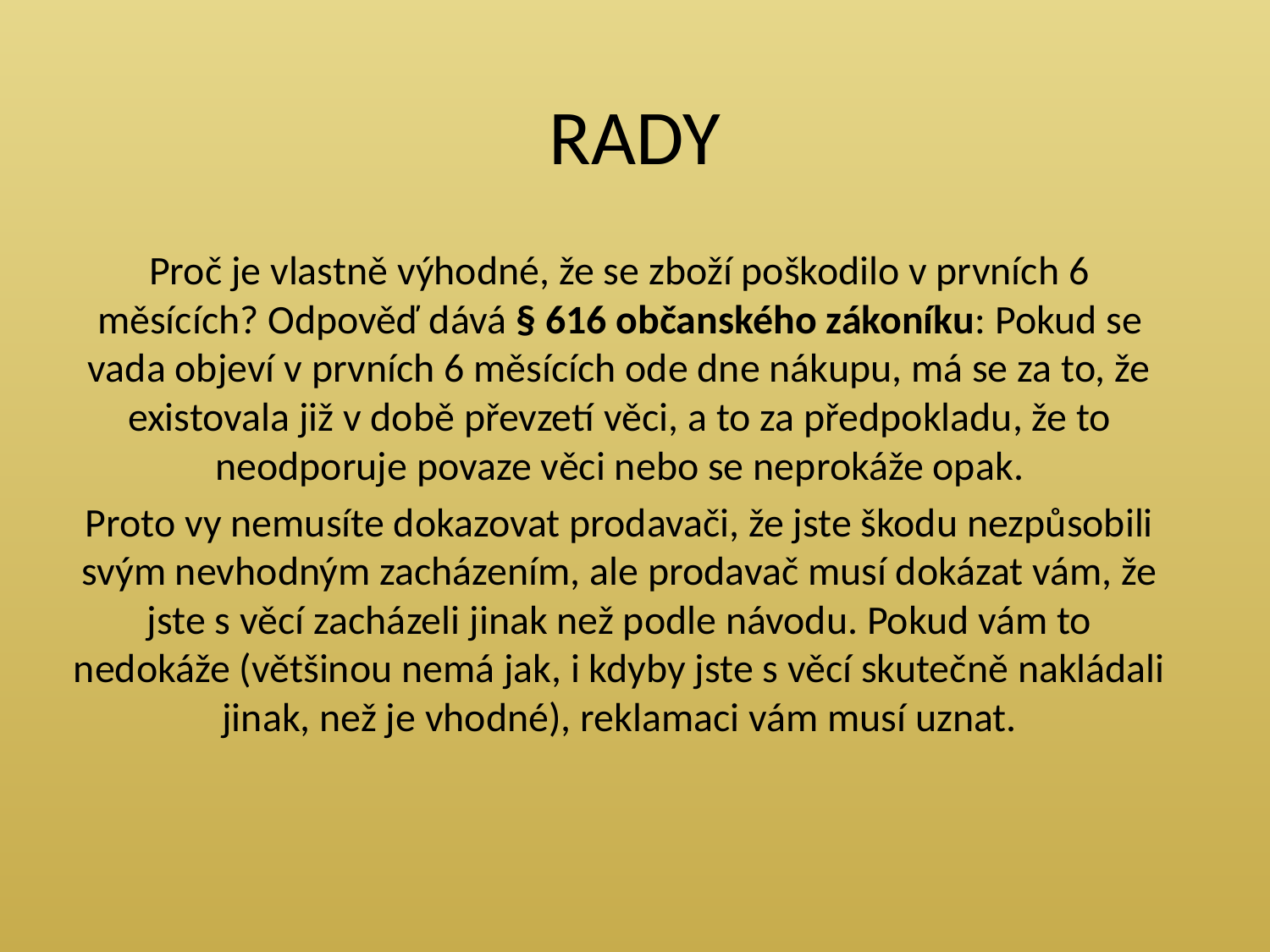

# RADY
Proč je vlastně výhodné, že se zboží poškodilo v prvních 6 měsících? Odpověď dává § 616 občanského zákoníku: Pokud se vada objeví v prvních 6 měsících ode dne nákupu, má se za to, že existovala již v době převzetí věci, a to za předpokladu, že to neodporuje povaze věci nebo se neprokáže opak.
Proto vy nemusíte dokazovat prodavači, že jste škodu nezpůsobili svým nevhodným zacházením, ale prodavač musí dokázat vám, že jste s věcí zacházeli jinak než podle návodu. Pokud vám to nedokáže (většinou nemá jak, i kdyby jste s věcí skutečně nakládali jinak, než je vhodné), reklamaci vám musí uznat.